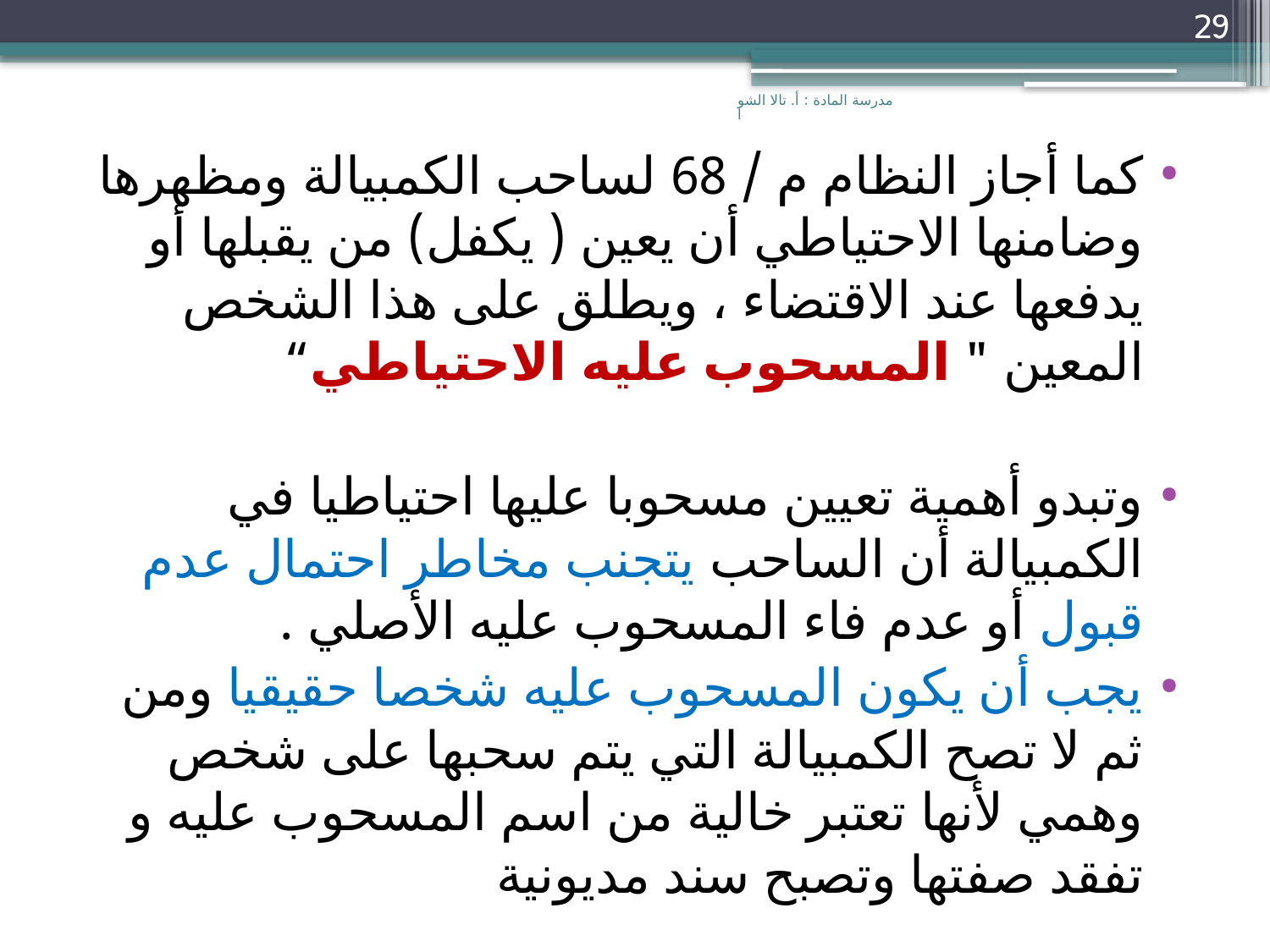

29
مدرسة المادة : أ. تالا الشوا
كما أجاز النظام م / 68 لساحب الكمبيالة ومظهرها وضامنها الاحتياطي أن يعين ( يكفل) من يقبلها أو يدفعها عند الاقتضاء ، ويطلق على هذا الشخص المعين " المسحوب عليه الاحتياطي“

وتبدو أهمية تعيين مسحوبا عليها احتياطيا في الكمبيالة أن الساحب يتجنب مخاطر احتمال عدم قبول أو عدم فاء المسحوب عليه الأصلي .
يجب أن يكون المسحوب عليه شخصا حقيقيا ومن ثم لا تصح الكمبيالة التي يتم سحبها على شخص وهمي لأنها تعتبر خالية من اسم المسحوب عليه و تفقد صفتها وتصبح سند مديونية